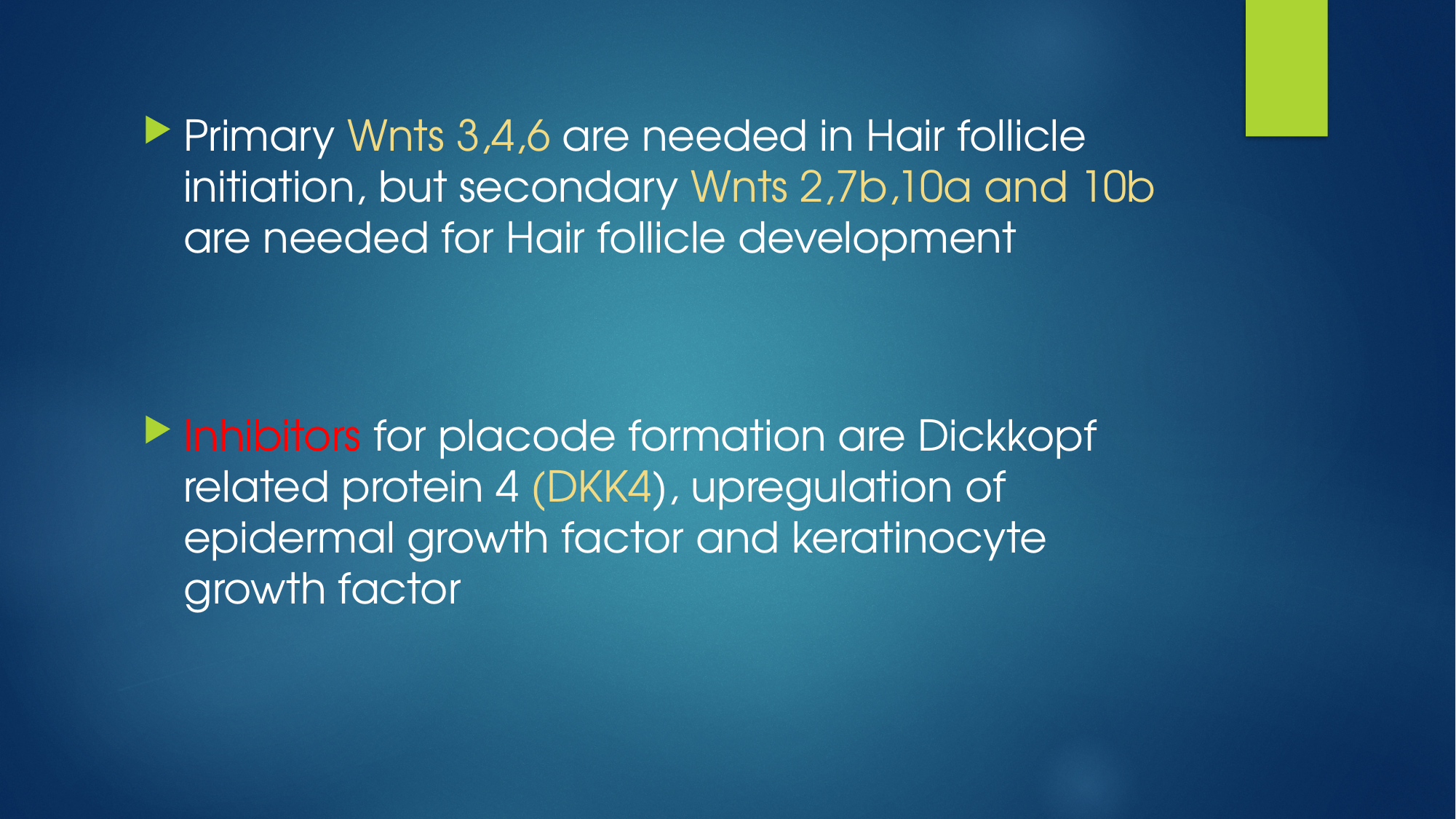

Primary Wnts 3,4,6 are needed in Hair follicle initiation, but secondary Wnts 2,7b,10a and 10b are needed for Hair follicle development

Inhibitors for placode formation are Dickkopf related protein 4 (DKK4), upregulation of epidermal growth factor and keratinocyte growth factor